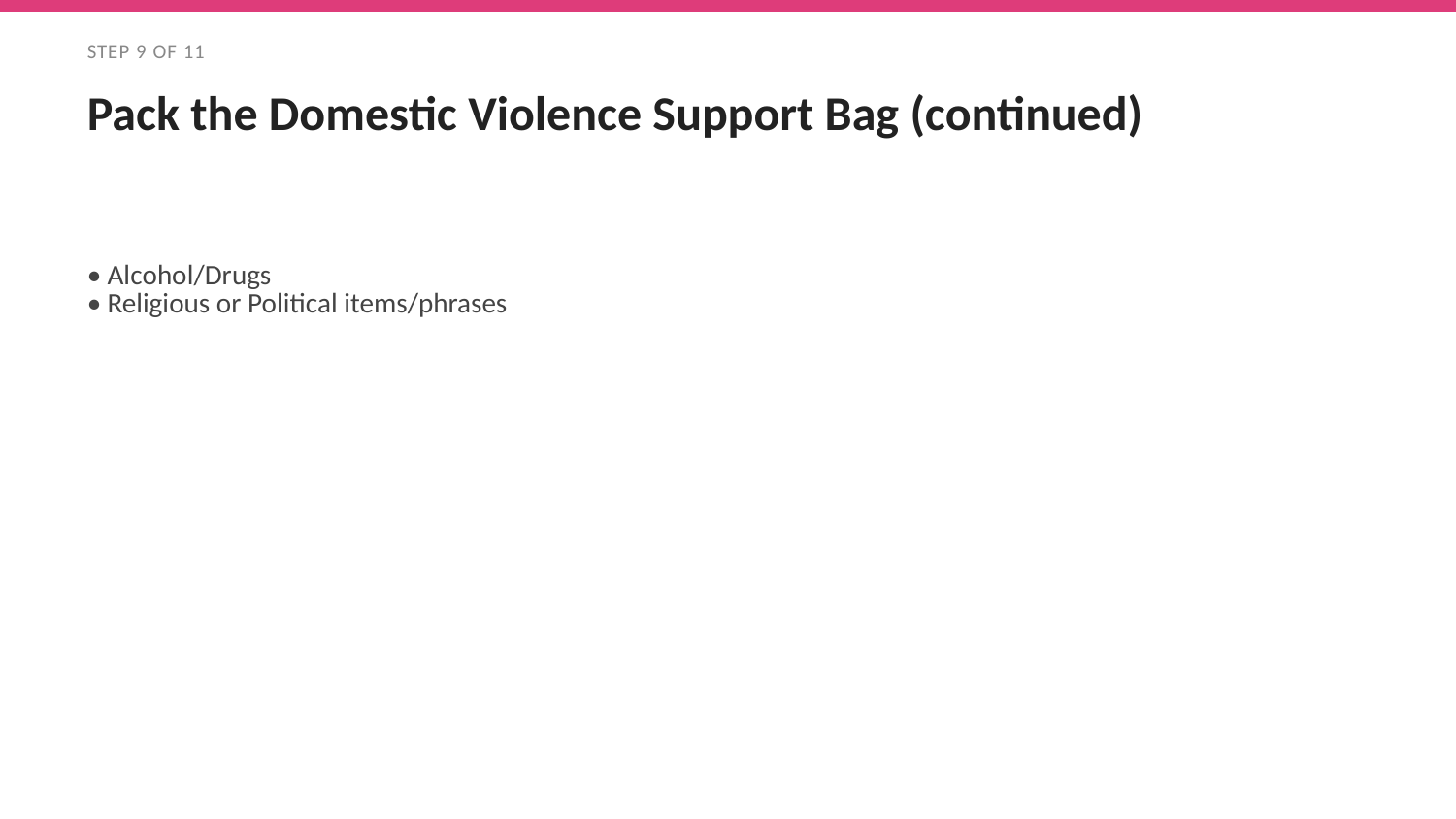

STEP 9 OF 11
Pack the Domestic Violence Support Bag (continued)
• Alcohol/Drugs
• Religious or Political items/phrases